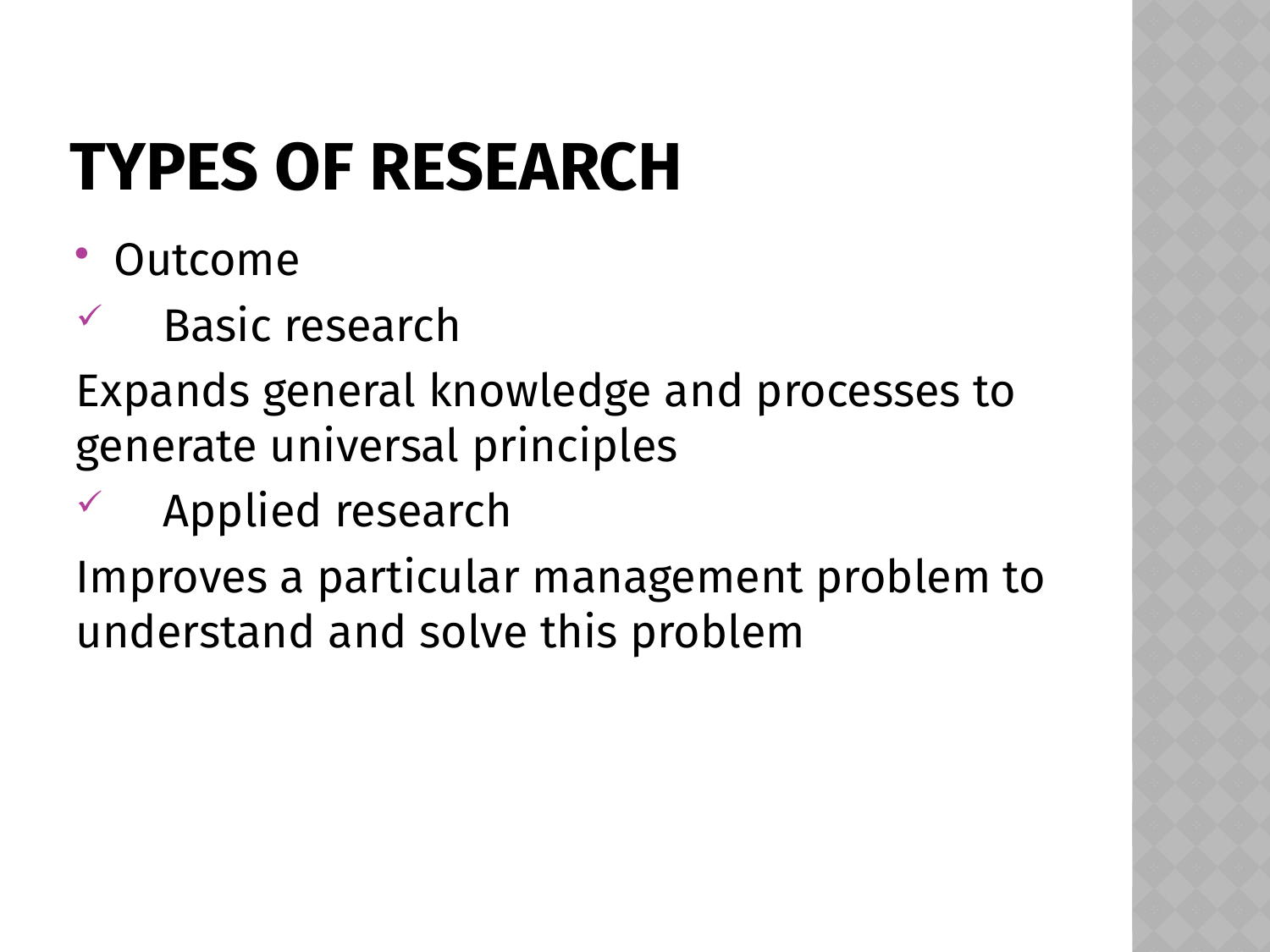

# Types of research
Outcome
    Basic research
Expands general knowledge and processes to generate universal principles
    Applied research
Improves a particular management problem to understand and solve this problem